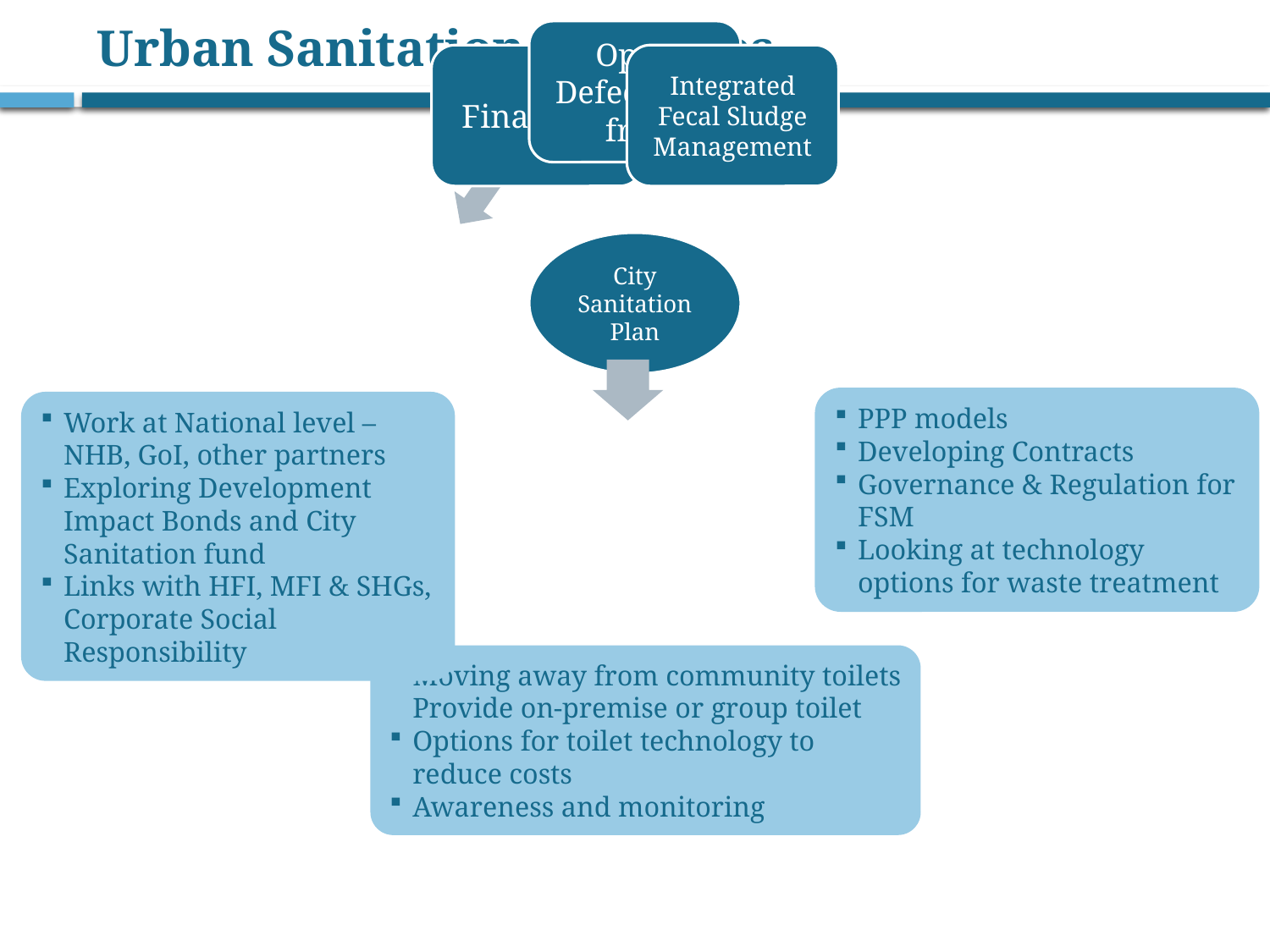

# Urban Sanitation Activities
City Sanitation Plan
Financing

PPP models
Developing Contracts
Governance & Regulation for FSM
Looking at technology options for waste treatment
Work at National level –NHB, GoI, other partners
Exploring Development Impact Bonds and City Sanitation fund
Links with HFI, MFI & SHGs, Corporate Social Responsibility
Moving away from community toilets Provide on-premise or group toilet
Options for toilet technology to reduce costs
Awareness and monitoring